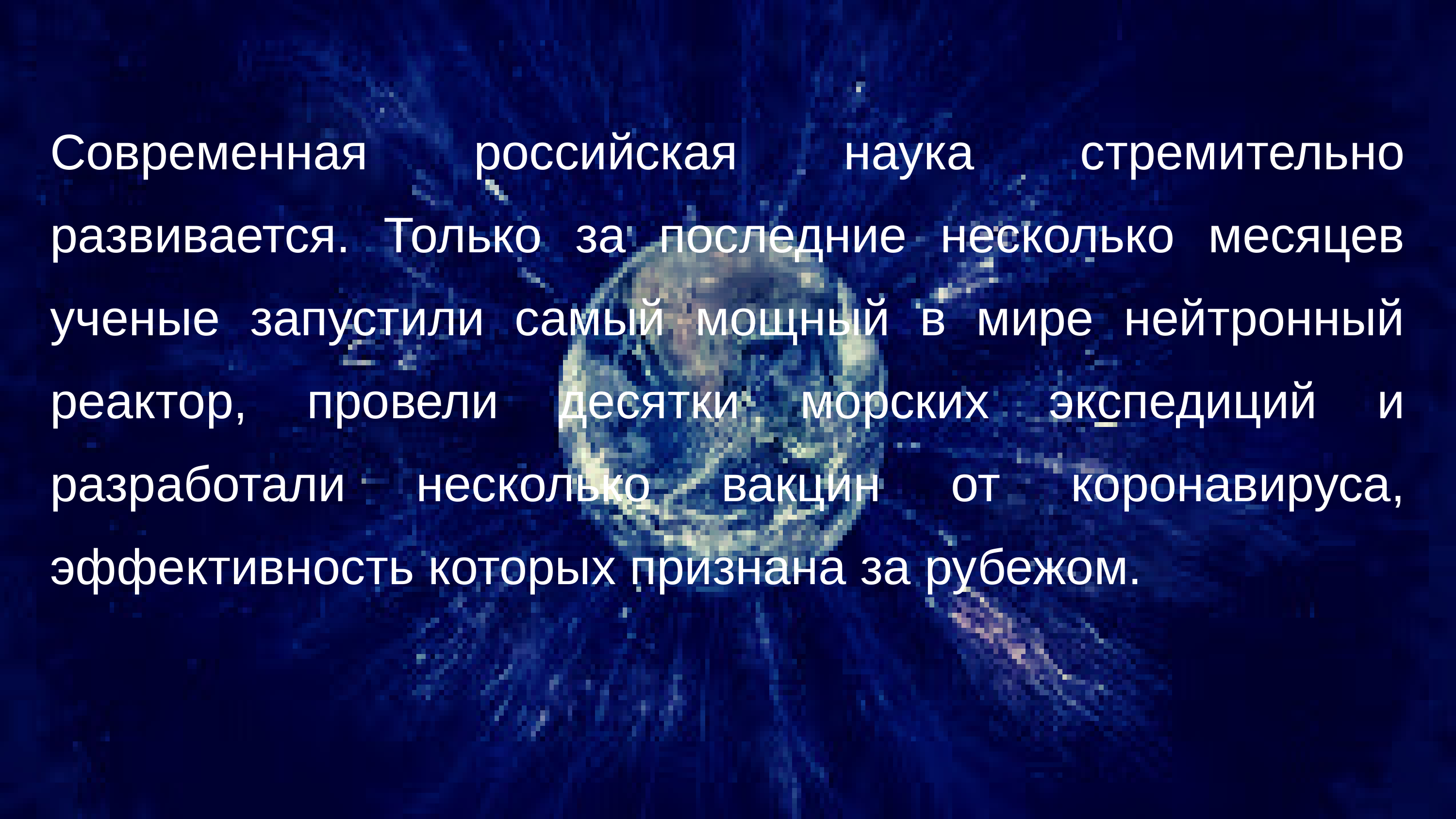

Современная российская наука стремительно развивается. Только за последние несколько месяцев ученые запустили самый мощный в мире нейтронный реактор, провели десятки морских экспедиций и разработали несколько вакцин от коронавируса, эффективность которых признана за рубежом.